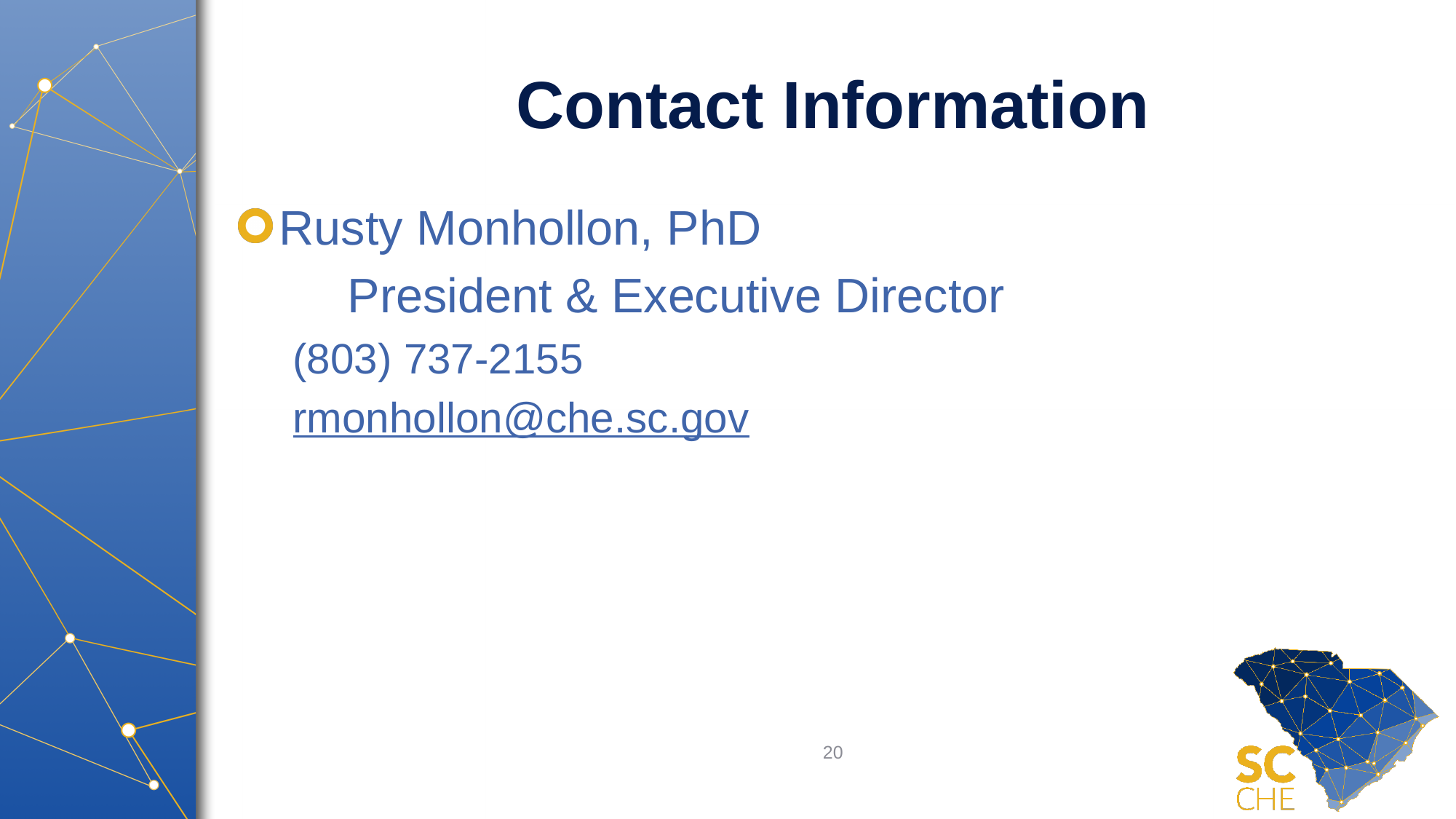

# Contact Information
Rusty Monhollon, PhD
	President & Executive Director
(803) 737-2155
rmonhollon@che.sc.gov

20